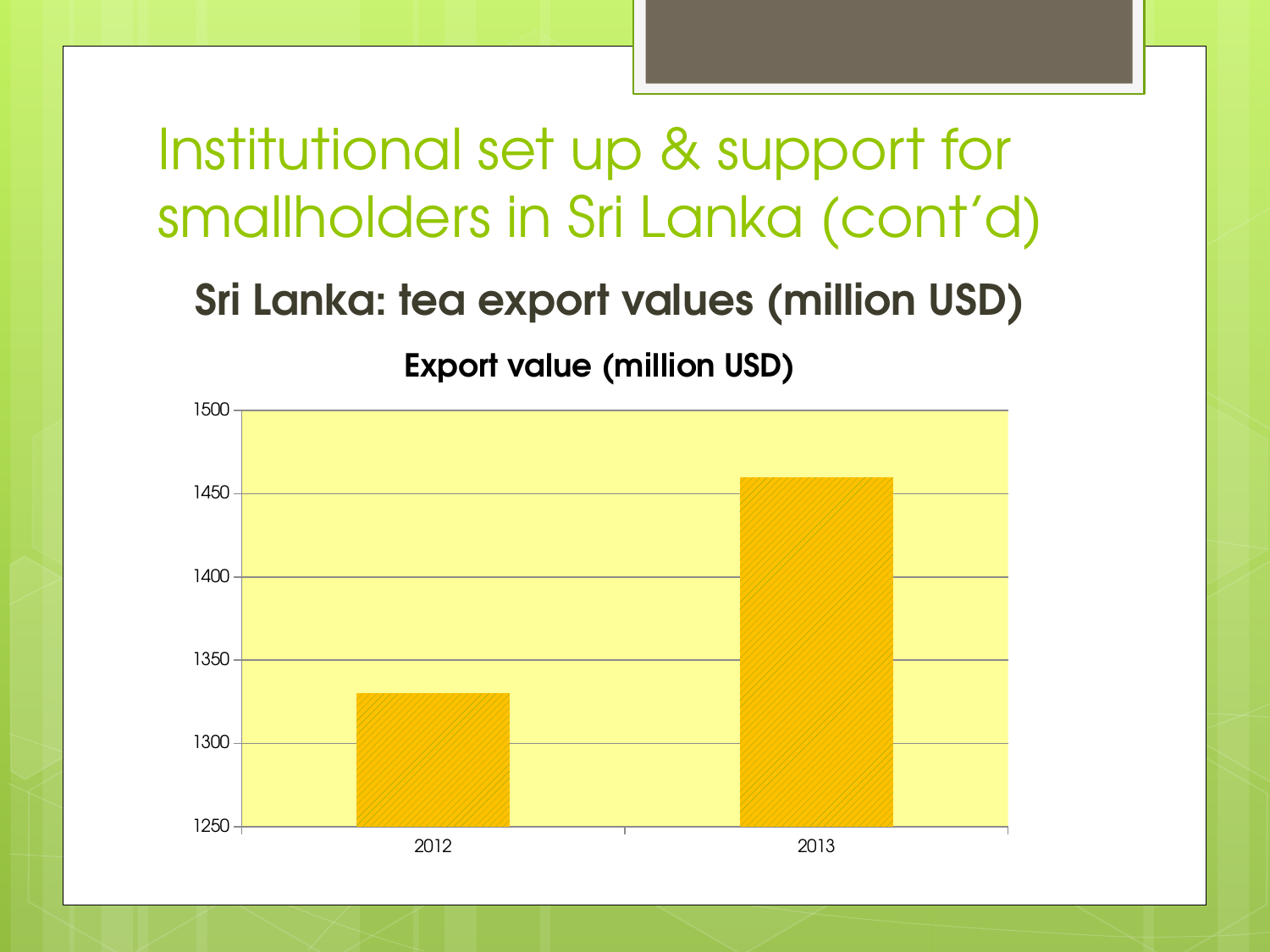

# Institutional set up & support for smallholders in Sri Lanka (cont’d)
Sri Lanka: tea export values (million USD)

### Chart:

| Category | Export value (million USD) |
|---|---|
| 2012 | 1330.0 |
| 2013 | 1460.0 |